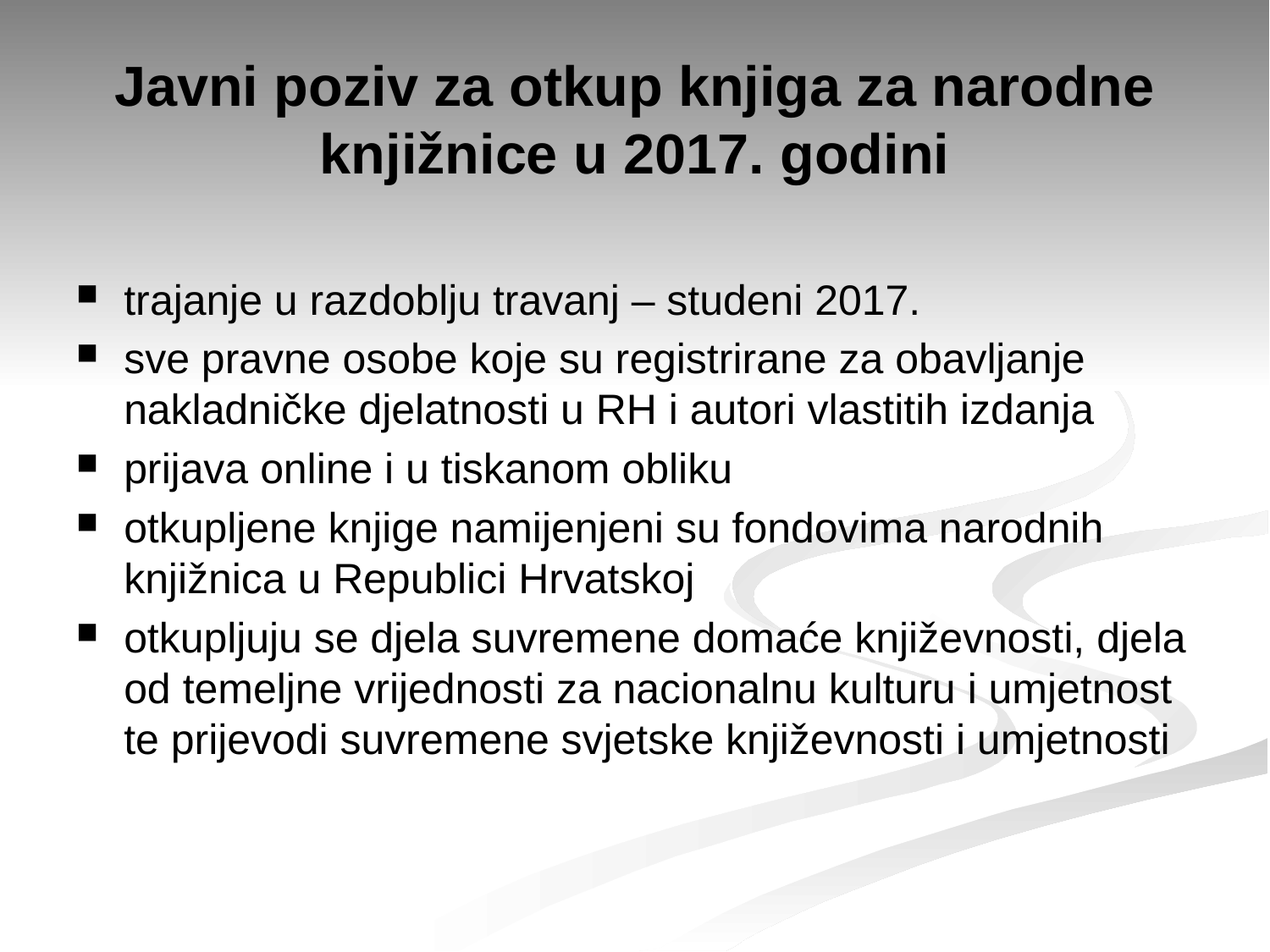

# Javni poziv za otkup knjiga za narodne knjižnice u 2017. godini
trajanje u razdoblju travanj – studeni 2017.
sve pravne osobe koje su registrirane za obavljanje nakladničke djelatnosti u RH i autori vlastitih izdanja
prijava online i u tiskanom obliku
otkupljene knjige namijenjeni su fondovima narodnih knjižnica u Republici Hrvatskoj
otkupljuju se djela suvremene domaće književnosti, djela od temeljne vrijednosti za nacionalnu kulturu i umjetnost te prijevodi suvremene svjetske književnosti i umjetnosti